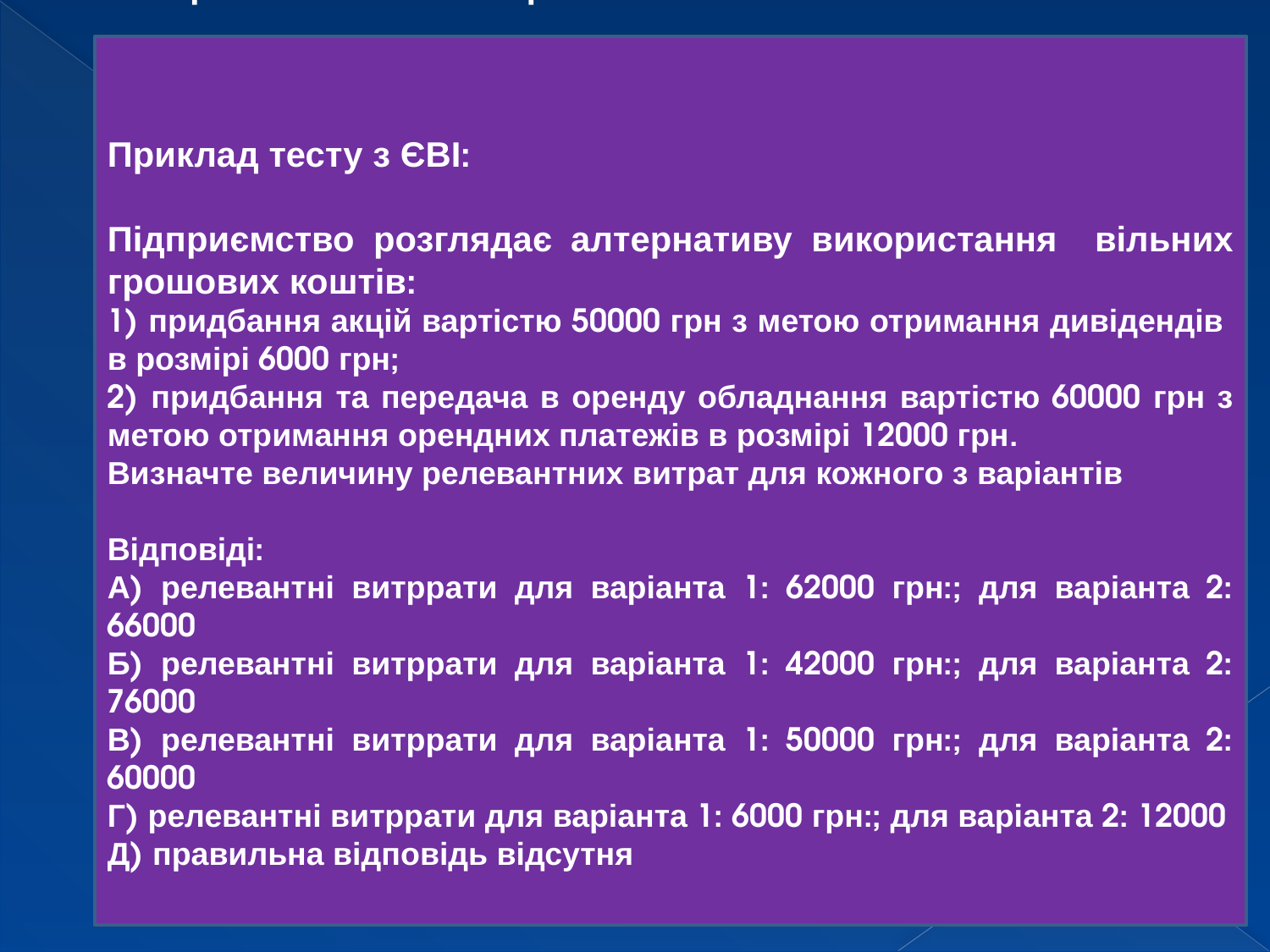

Приклад тесту ЄВІ: підприємство розглядає альтернтиву використання вільних грошових коштів:

Приклад тесту з ЄВІ:

Підприємство розглядає алтернативу використання  вільних грошових коштів:
1) придбання акцій вартістю 50000 грн з метою отримання дивідендів  в розмірі 6000 грн;
2) придбання та передача в оренду обладнання вартістю 60000 грн з метою отримання орендних платежів в розмірі 12000 грн.
Визначте величину релевантних витрат для кожного з варіантів

Відповіді:
А) релевантні витррати для варіанта 1: 62000 грн:; для варіанта 2: 66000
Б) релевантні витррати для варіанта 1: 42000 грн:; для варіанта 2: 76000
В) релевантні витррати для варіанта 1: 50000 грн:; для варіанта 2: 60000
Г) релевантні витррати для варіанта 1: 6000 грн:; для варіанта 2: 12000
Д) правильна відповідь відсутня